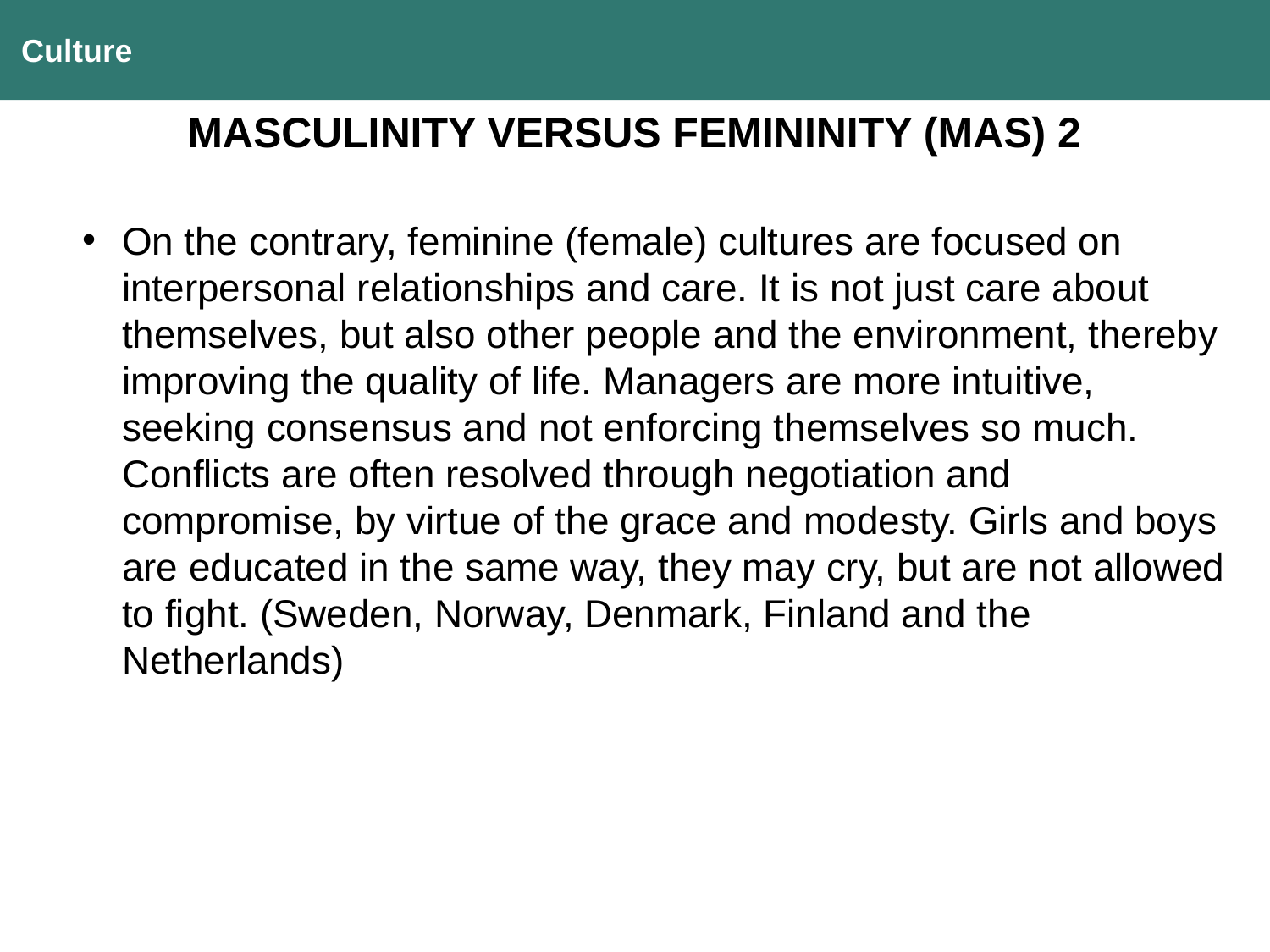

Culture
MASCULINITY VERSUS FEMININITY (MAS) 2
On the contrary, feminine (female) cultures are focused on interpersonal relationships and care. It is not just care about themselves, but also other people and the environment, thereby improving the quality of life. Managers are more intuitive, seeking consensus and not enforcing themselves so much. Conflicts are often resolved through negotiation and compromise, by virtue of the grace and modesty. Girls and boys are educated in the same way, they may cry, but are not allowed to fight. (Sweden, Norway, Denmark, Finland and the Netherlands)